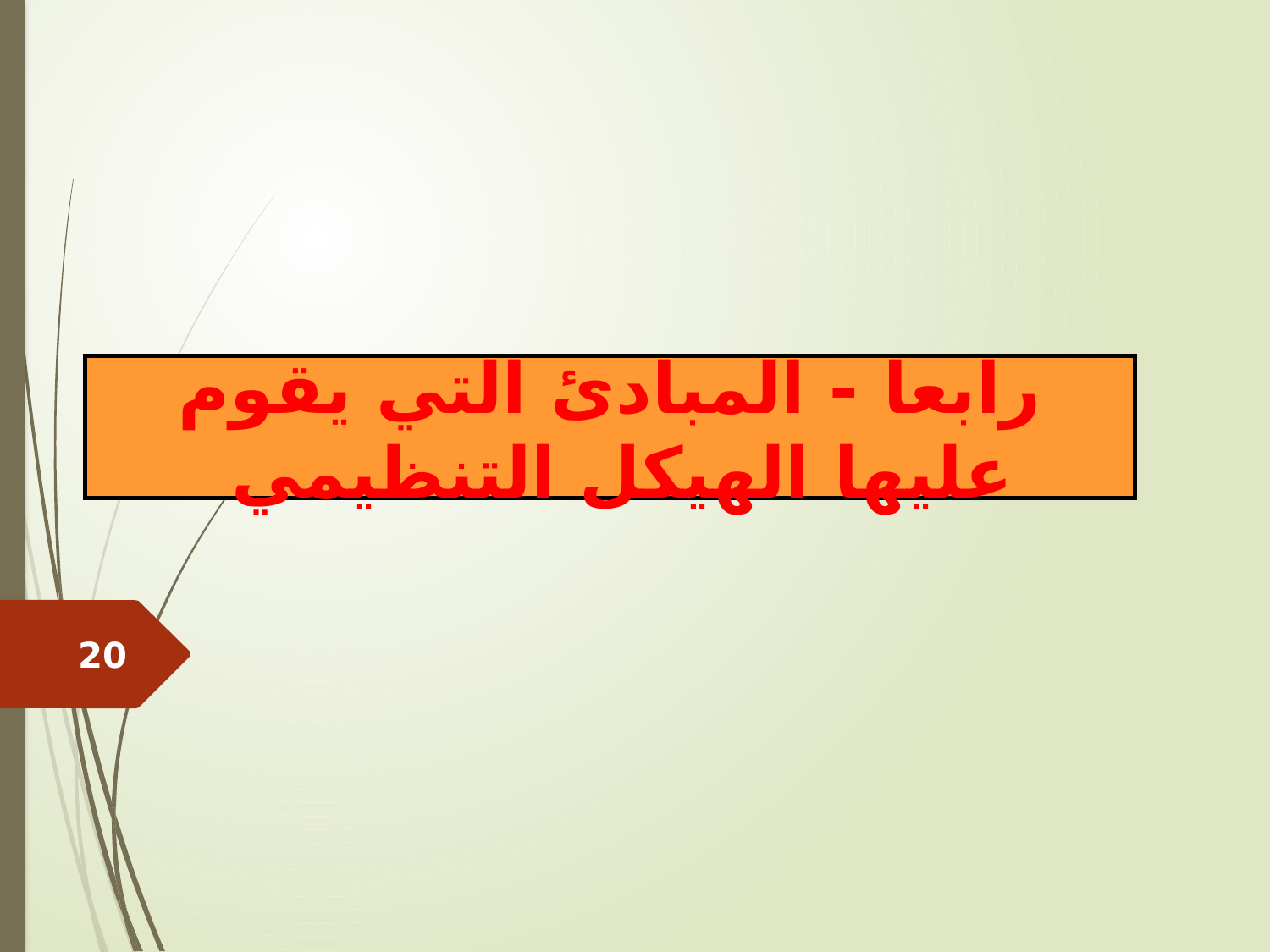

رابعا - المبادئ التي يقوم عليها الهيكل التنظيمي
20